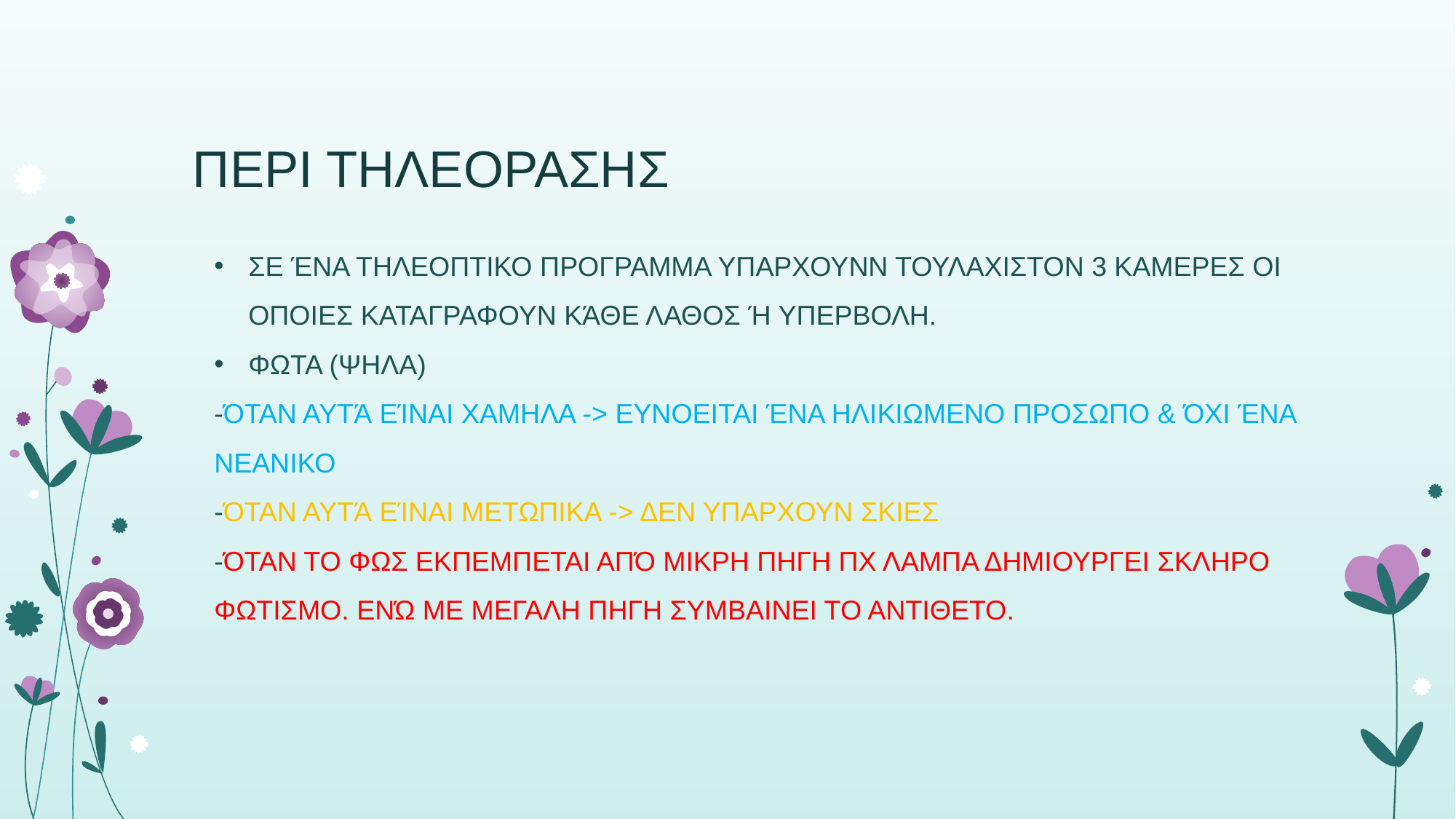

# ΠΕΡΙ ΤΗΛΕΟΡΑΣΗΣ

ΣΕ ΈΝΑ ΤΗΛΕΟΠΤΙΚΟ ΠΡΟΓΡΑΜΜΑ ΥΠΑΡΧΟΥΝΝ ΤΟΥΛΑΧΙΣΤΟΝ 3 ΚΑΜΕΡΕΣ ΟΙ ΟΠΟΙΕΣ ΚΑΤΑΓΡΑΦΟΥΝ ΚΆΘΕ ΛΑΘΟΣ Ή ΥΠΕΡΒΟΛΗ.
ΦΩΤΑ (ΨΗΛΑ)
-ΌΤΑΝ ΑΥΤΆ ΕΊΝΑΙ ΧΑΜΗΛΑ -> ΕΥΝΟΕΙΤΑΙ ΈΝΑ ΗΛΙΚΙΩΜΕΝΟ ΠΡΟΣΩΠΟ & ΌΧΙ ΈΝΑ ΝΕΑΝΙΚΟ
-ΌΤΑΝ ΑΥΤΆ ΕΊΝΑΙ ΜΕΤΩΠΙΚΑ -> ΔΕΝ ΥΠΑΡΧΟΥΝ ΣΚΙΕΣ
-ΌΤΑΝ ΤΟ ΦΩΣ ΕΚΠΕΜΠΕΤΑΙ ΑΠΌ ΜΙΚΡΗ ΠΗΓΗ ΠΧ ΛΑΜΠΑ ΔΗΜΙΟΥΡΓΕΙ ΣΚΛΗΡΟ ΦΩΤΙΣΜΟ. ΕΝΏ ΜΕ ΜΕΓΑΛΗ ΠΗΓΗ ΣΥΜΒΑΙΝΕΙ ΤΟ ΑΝΤΙΘΕΤΟ.